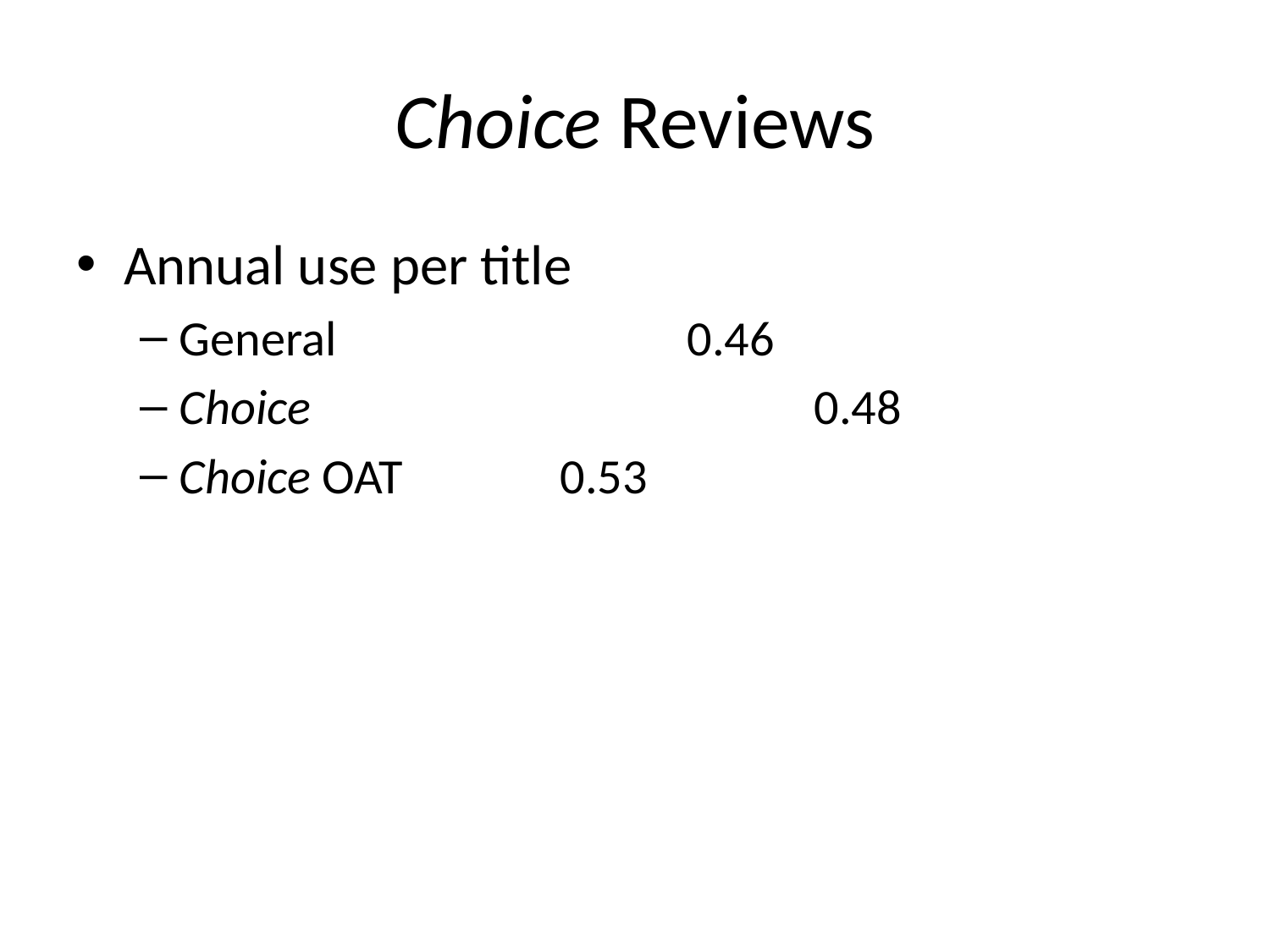

# Choice Reviews
Annual use per title
General			0.46
Choice				0.48
Choice OAT		0.53